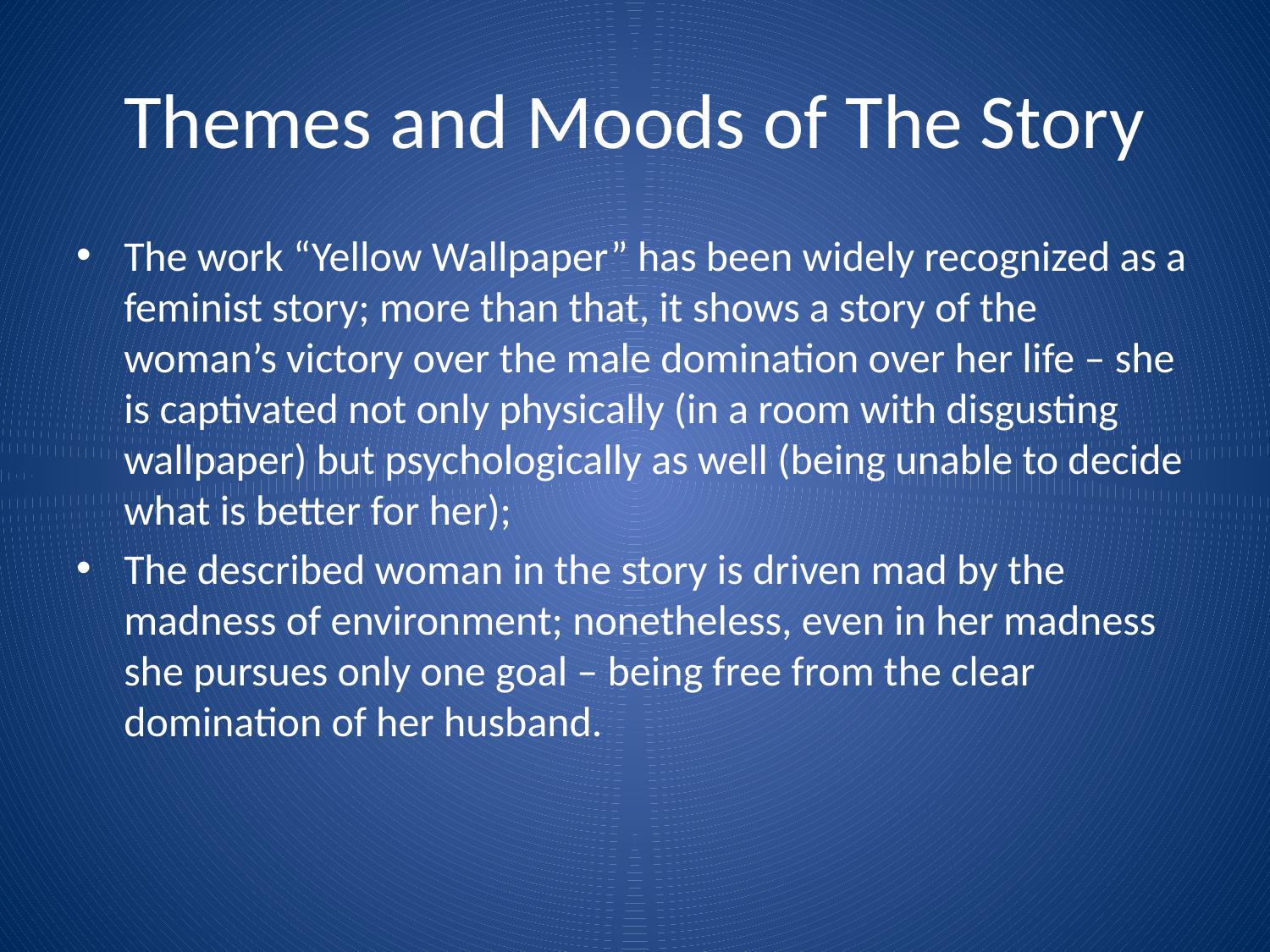

# Themes and Moods of The Story
The work “Yellow Wallpaper” has been widely recognized as a feminist story; more than that, it shows a story of the woman’s victory over the male domination over her life – she is captivated not only physically (in a room with disgusting wallpaper) but psychologically as well (being unable to decide what is better for her);
The described woman in the story is driven mad by the madness of environment; nonetheless, even in her madness she pursues only one goal – being free from the clear domination of her husband.